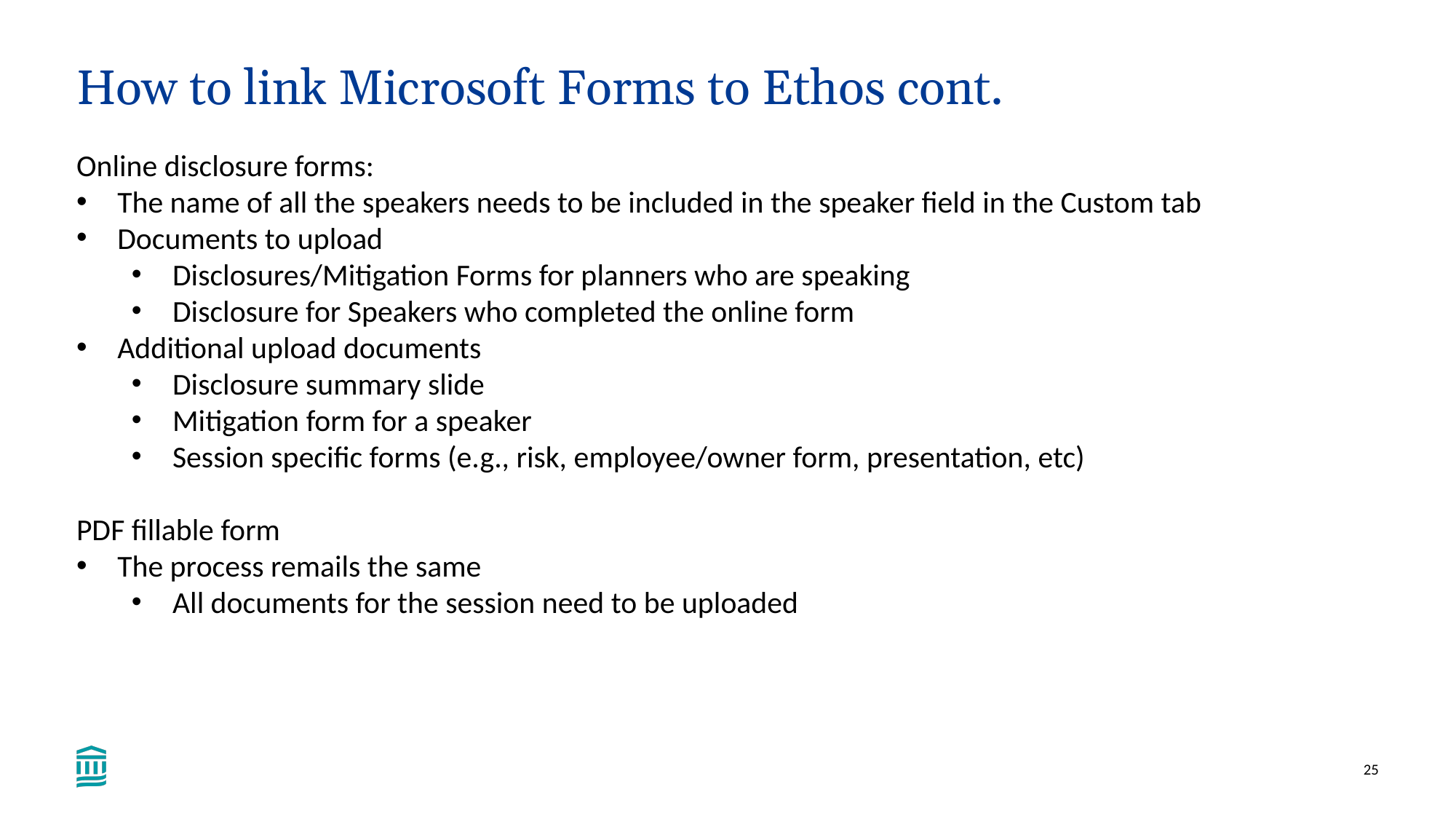

# How to link Microsoft Forms to Ethos cont.
Online disclosure forms:
The name of all the speakers needs to be included in the speaker field in the Custom tab
Documents to upload
Disclosures/Mitigation Forms for planners who are speaking
Disclosure for Speakers who completed the online form
Additional upload documents
Disclosure summary slide
Mitigation form for a speaker
Session specific forms (e.g., risk, employee/owner form, presentation, etc)

PDF fillable form
The process remails the same
All documents for the session need to be uploaded